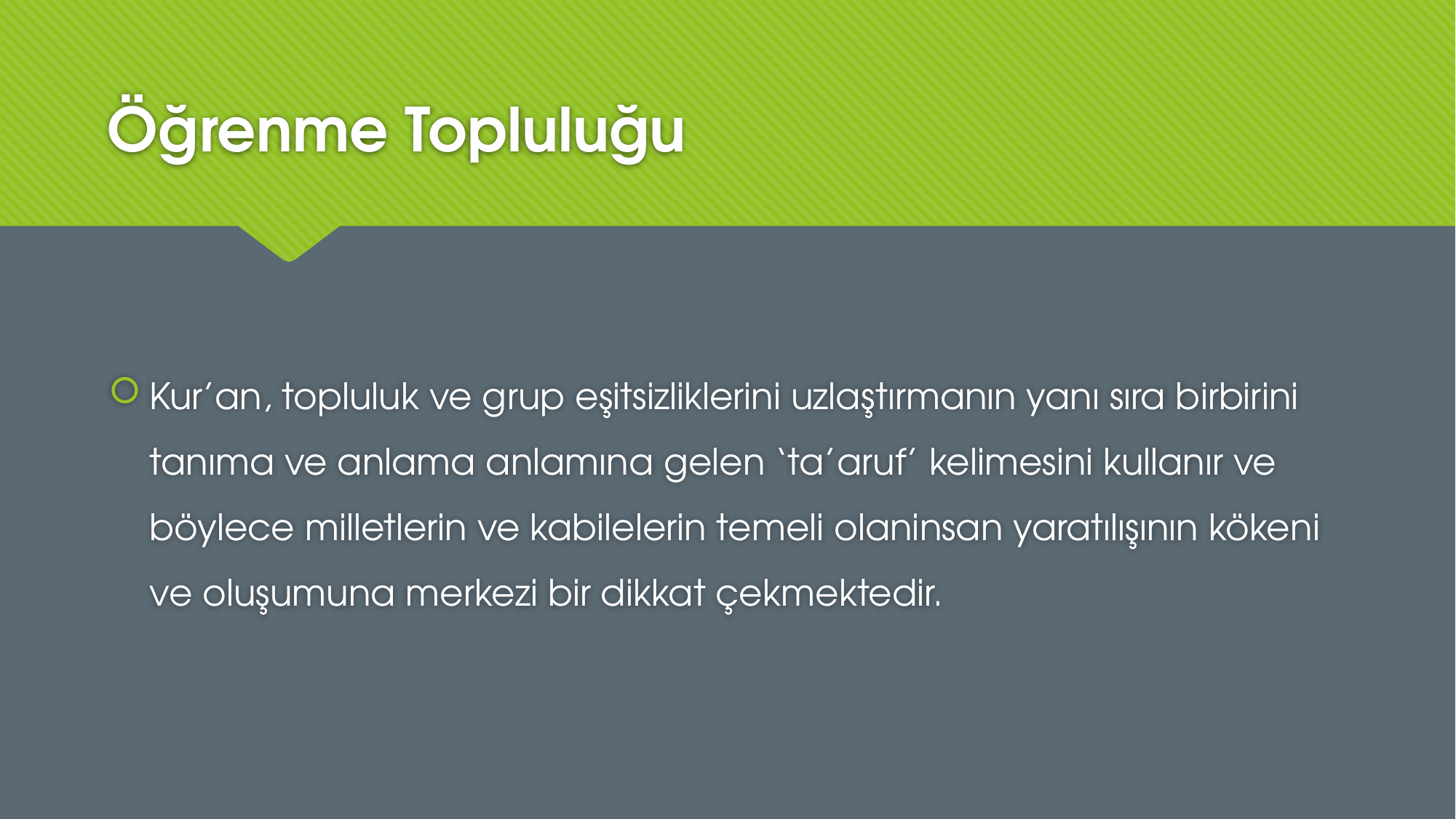

# Öğrenme Topluluğu
Kur’an, topluluk ve grup eşitsizliklerini uzlaştırmanın yanı sıra birbirini tanıma ve anlama anlamına gelen ‘ta’aruf’ kelimesini kullanır ve böylece milletlerin ve kabilelerin temeli olaninsan yaratılışının kökeni ve oluşumuna merkezi bir dikkat çekmektedir.